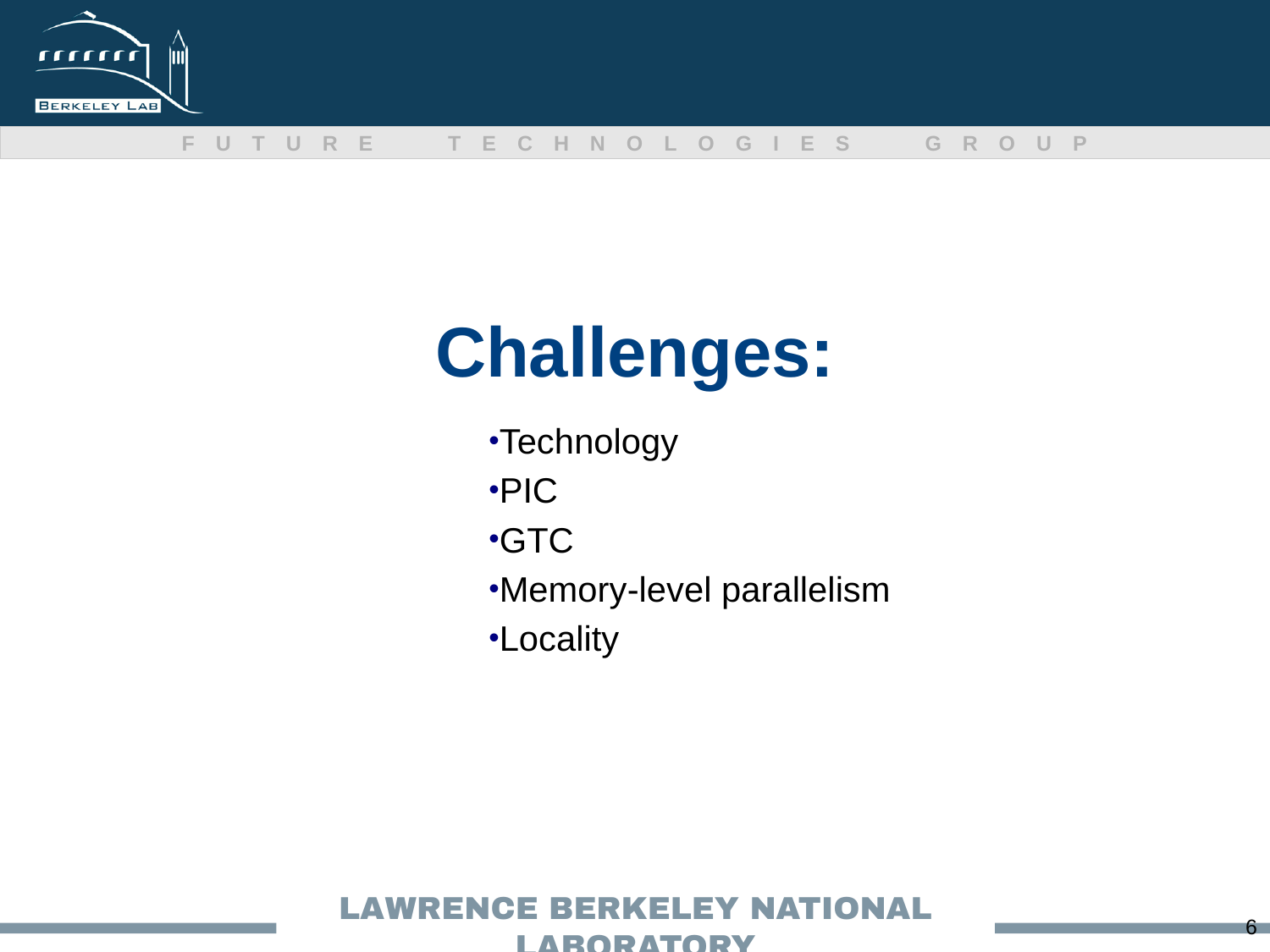

# Challenges:
Technology
PIC
GTC
Memory-level parallelism
Locality
6